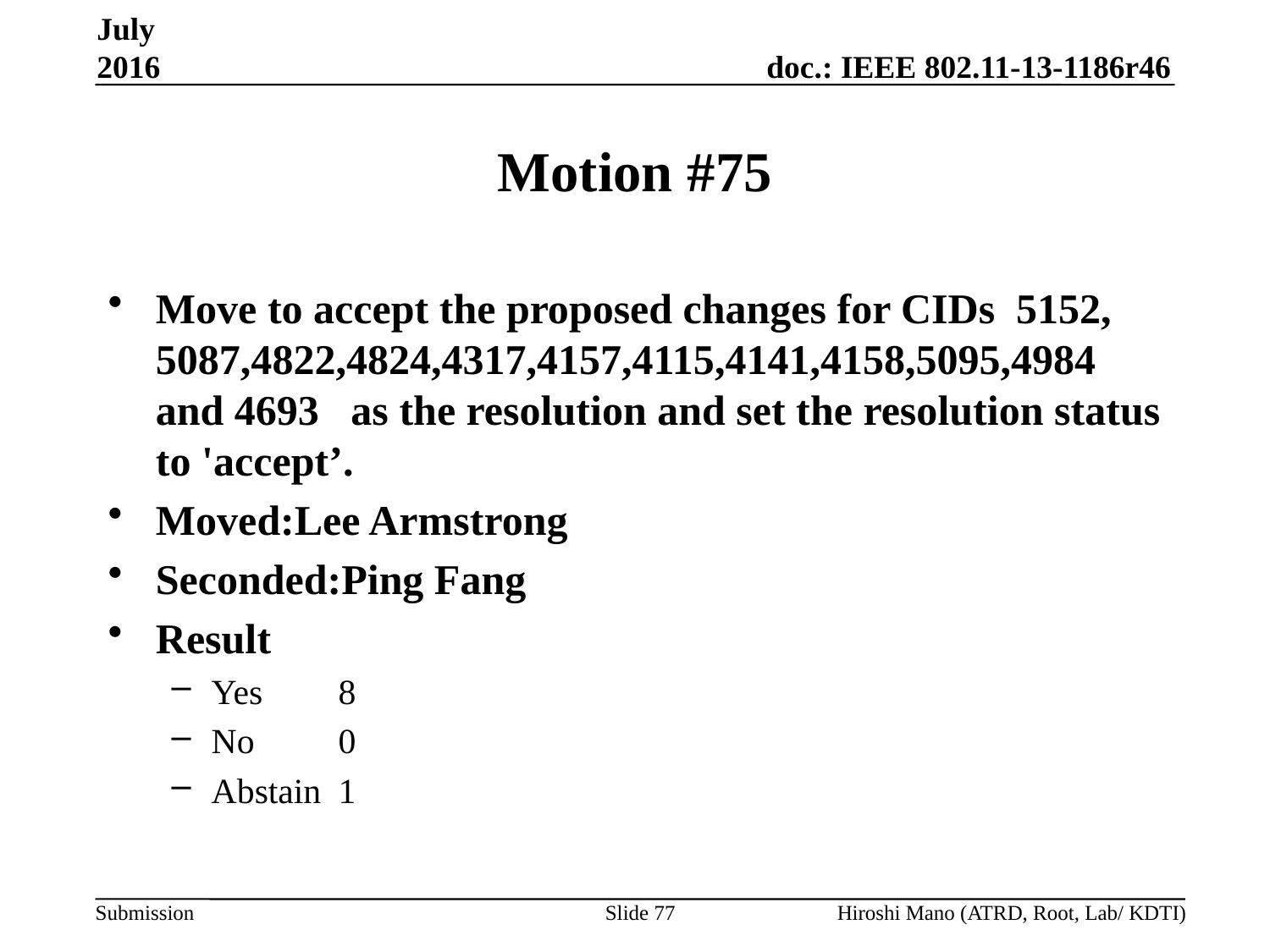

July 2016
# Motion #75
Move to accept the proposed changes for CIDs  5152, 5087,4822,4824,4317,4157,4115,4141,4158,5095,4984 and 4693   as the resolution and set the resolution status to 'accept’.
Moved:Lee Armstrong
Seconded:Ping Fang
Result
Yes	8
No	0
Abstain	1

Slide 77
Hiroshi Mano (ATRD, Root, Lab/ KDTI)